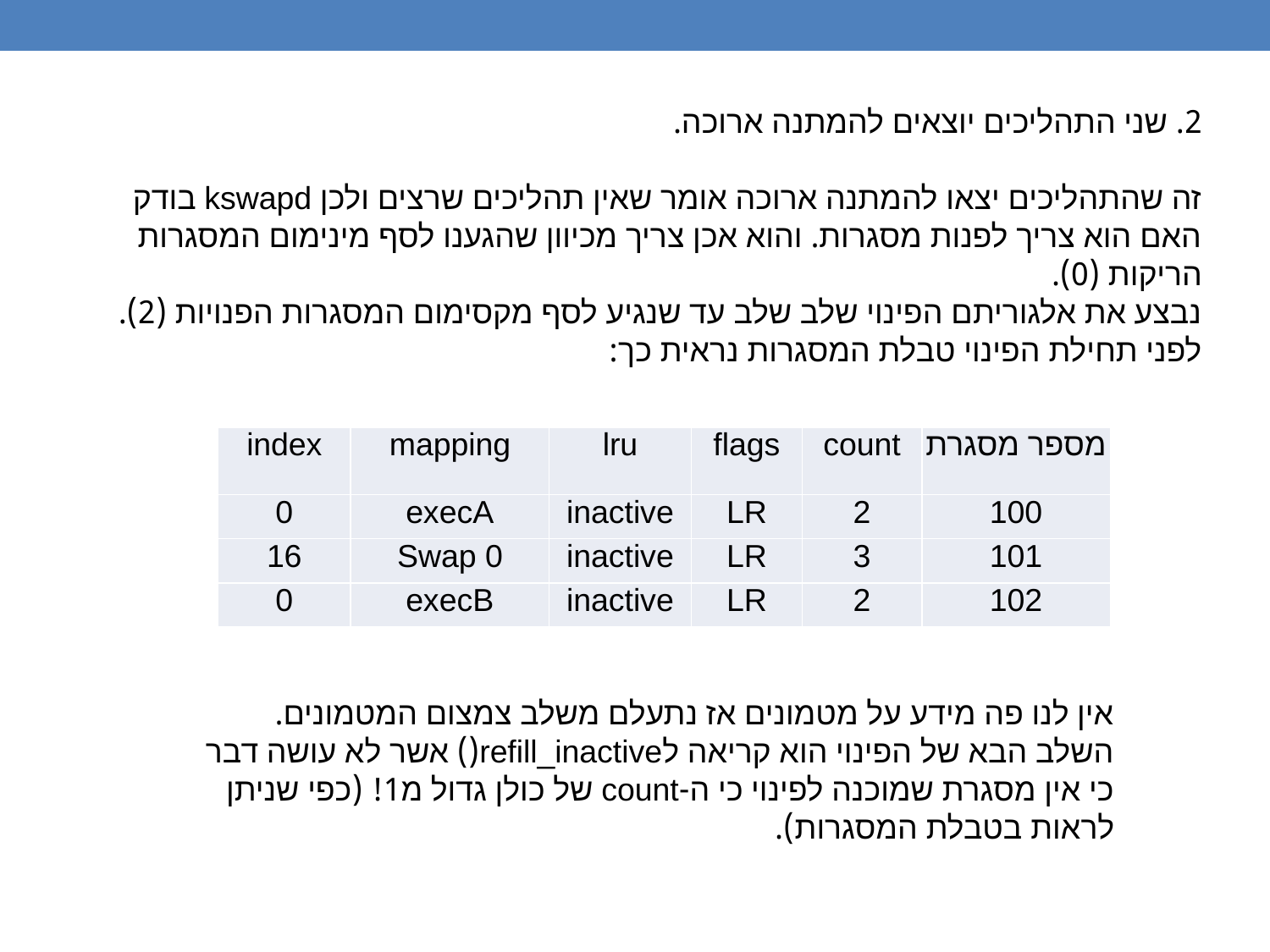

2. שני התהליכים יוצאים להמתנה ארוכה.

זה שהתהליכים יצאו להמתנה ארוכה אומר שאין תהליכים שרצים ולכן kswapd בודק האם הוא צריך לפנות מסגרות. והוא אכן צריך מכיוון שהגענו לסף מינימום המסגרות הריקות (0).
נבצע את אלגוריתם הפינוי שלב שלב עד שנגיע לסף מקסימום המסגרות הפנויות (2).
לפני תחילת הפינוי טבלת המסגרות נראית כך:
| index | mapping | lru | flags | count | מספר מסגרת |
| --- | --- | --- | --- | --- | --- |
| 0 | execA | inactive | LR | 2 | 100 |
| 16 | Swap 0 | inactive | LR | 3 | 101 |
| 0 | execB | inactive | LR | 2 | 102 |
אין לנו פה מידע על מטמונים אז נתעלם משלב צמצום המטמונים.
השלב הבא של הפינוי הוא קריאה לrefill_inactive() אשר לא עושה דבר כי אין מסגרת שמוכנה לפינוי כי ה-count של כולן גדול מ1! (כפי שניתן לראות בטבלת המסגרות).